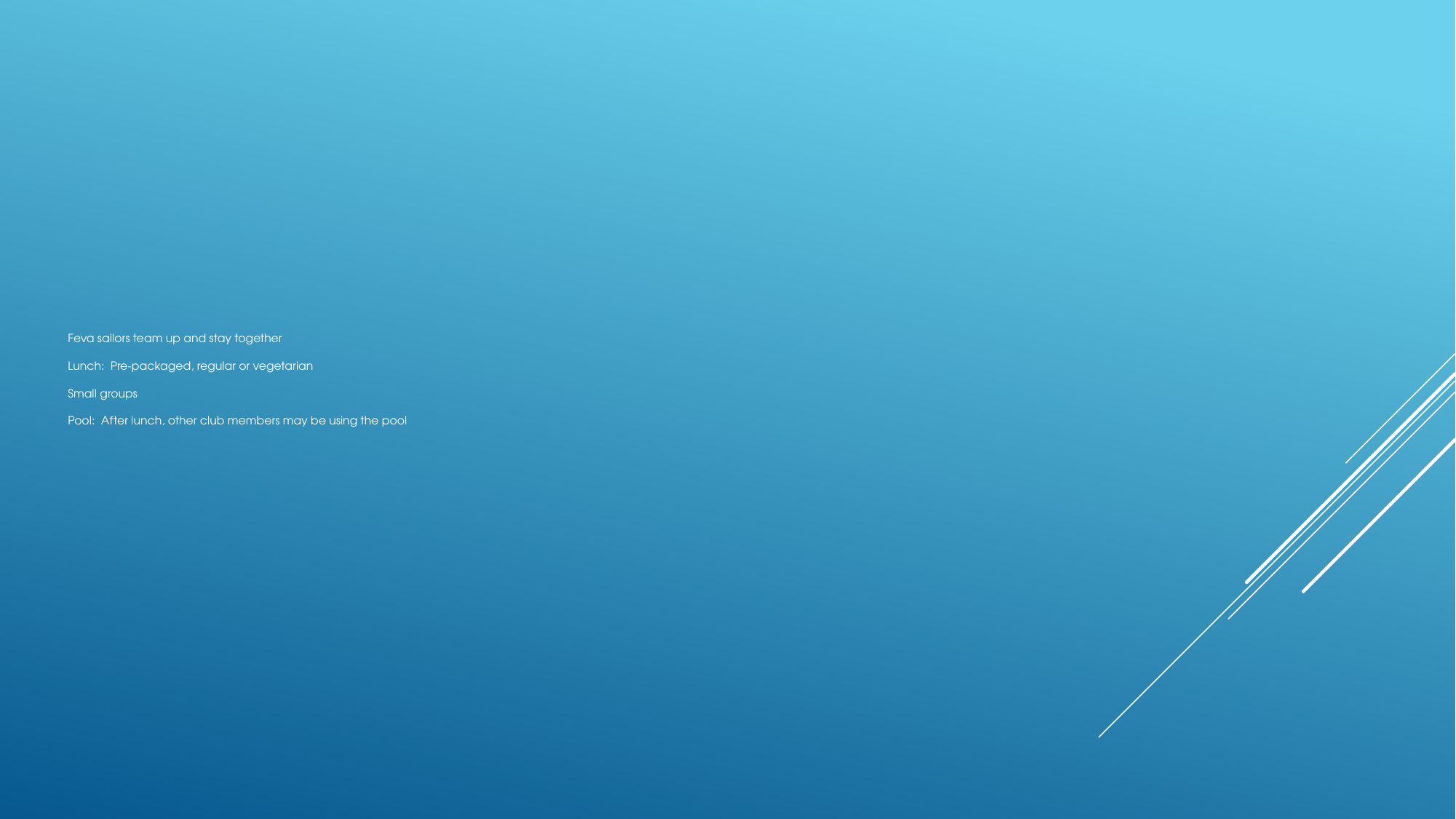

# Feva sailors team up and stay together Lunch:  Pre-packaged, regular or vegetarian Small groups Pool:  After lunch, other club members may be using the pool